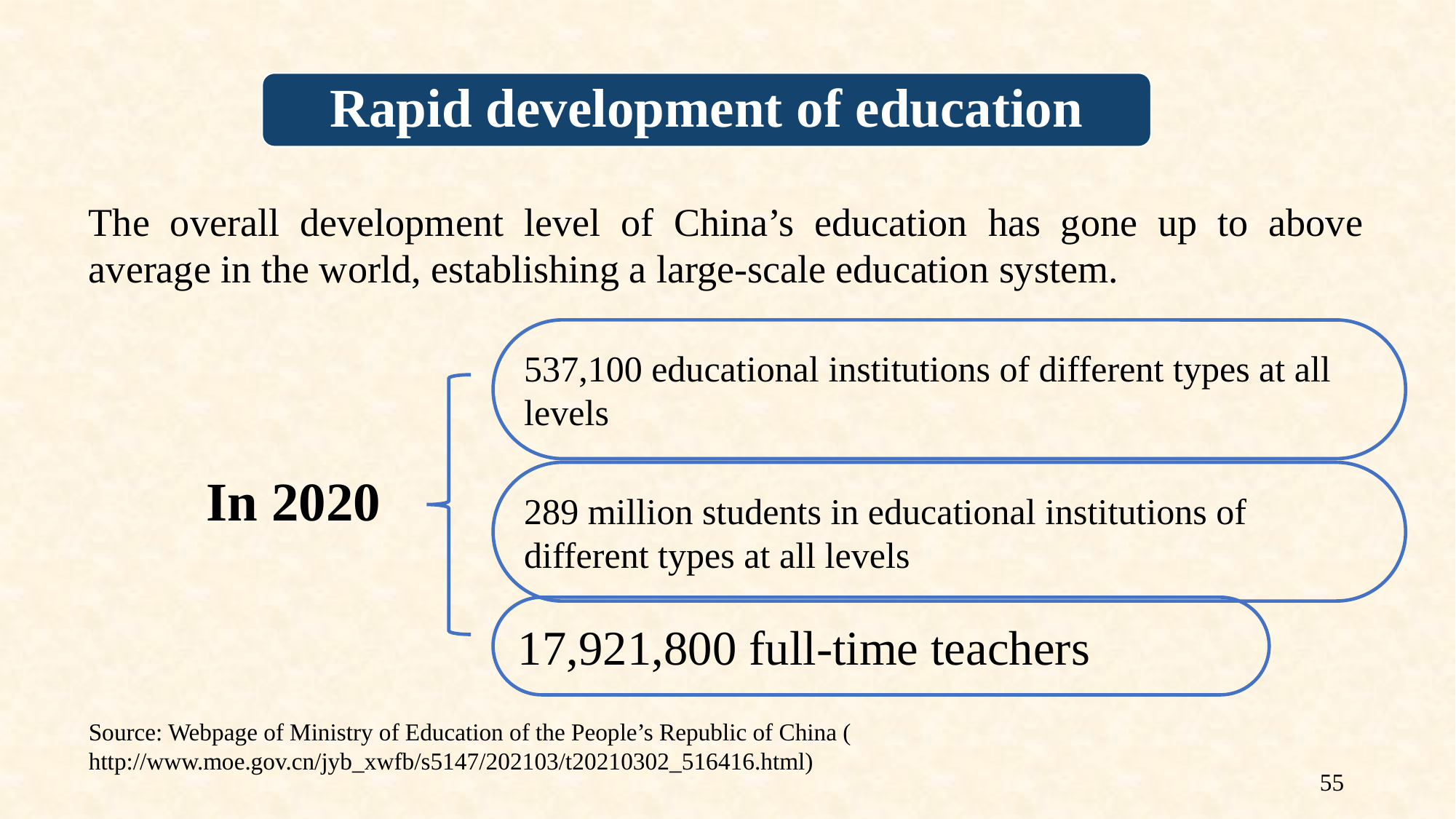

Rapid development of education
The overall development level of China’s education has gone up to above average in the world, establishing a large-scale education system.
537,100 educational institutions of different types at all levels

In 2020
289 million students in educational institutions of different types at all levels
17,921,800 full-time teachers
Source: Webpage of Ministry of Education of the People’s Republic of China ( http://www.moe.gov.cn/jyb_xwfb/s5147/202103/t20210302_516416.html)
55